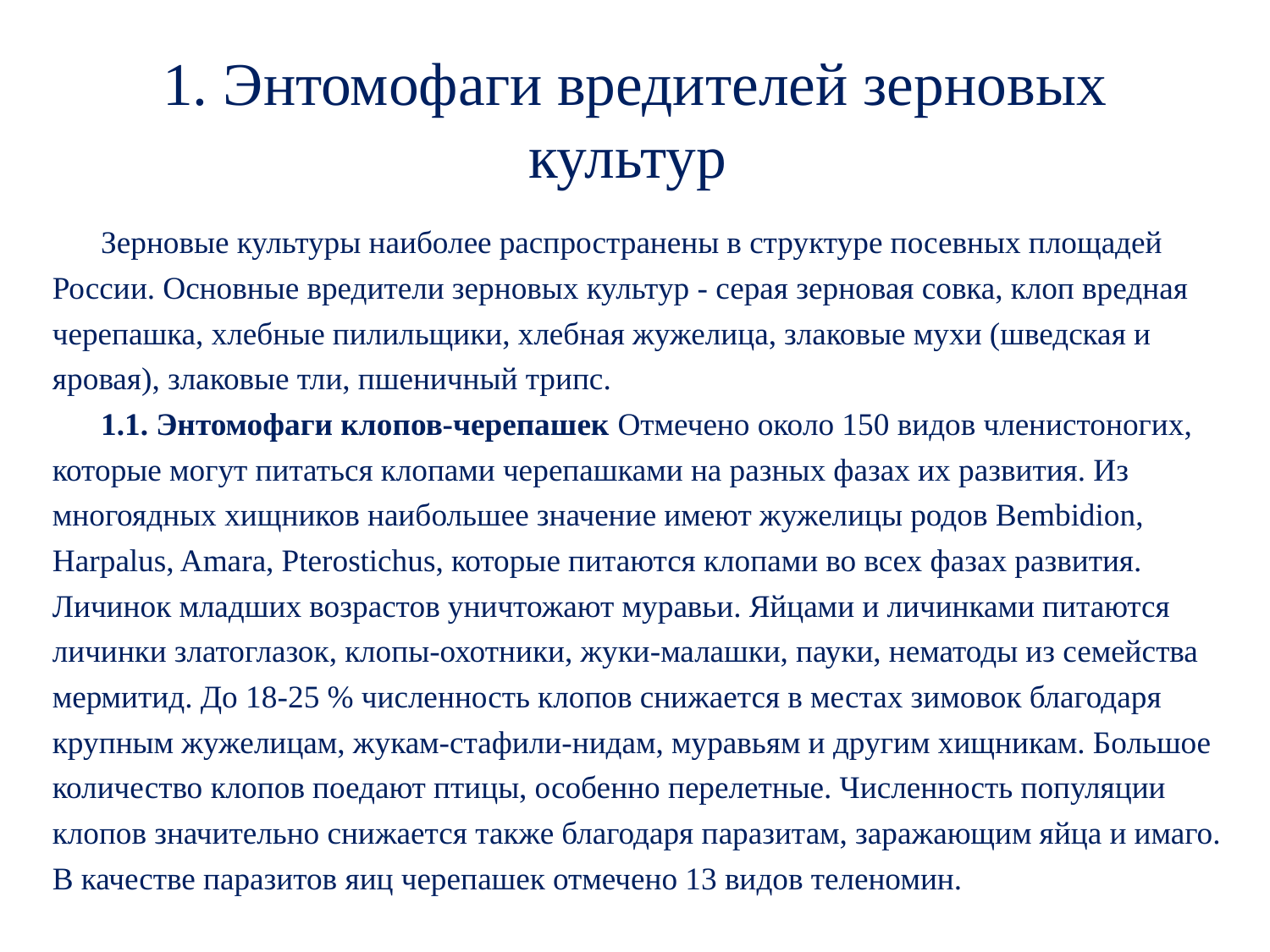

# 1. Энтомофаги вредителей зерновых культур
Зерновые культуры наиболее распространены в структуре посевных площадей России. Основные вредители зерновых культур - серая зерновая совка, клоп вредная черепашка, хлебные пилильщики, хлебная жужелица, злаковые мухи (шведская и яровая), злаковые тли, пшеничный трипс.
1.1. Энтомофаги клопов-черепашек Отмечено около 150 видов членистоногих, которые могут питаться клопами черепашками на разных фазах их развития. Из многоядных хищников наибольшее значение имеют жужелицы родов Bembidion, Harpalus, Amara, Pterostichus, которые питаются клопами во всех фазах развития. Личинок младших возрастов уничтожают муравьи. Яйцами и личинками питаются личинки златоглазок, клопы-охотники, жуки-малашки, пауки, нематоды из семейства мермитид. До 18-25 % численность клопов снижается в местах зимовок благодаря крупным жужелицам, жукам-стафили-нидам, муравьям и другим хищникам. Большое количество клопов поедают птицы, особенно перелетные. Численность популяции клопов значительно снижается также благодаря паразитам, заражающим яйца и имаго. В качестве паразитов яиц черепашек отмечено 13 видов теленомин.